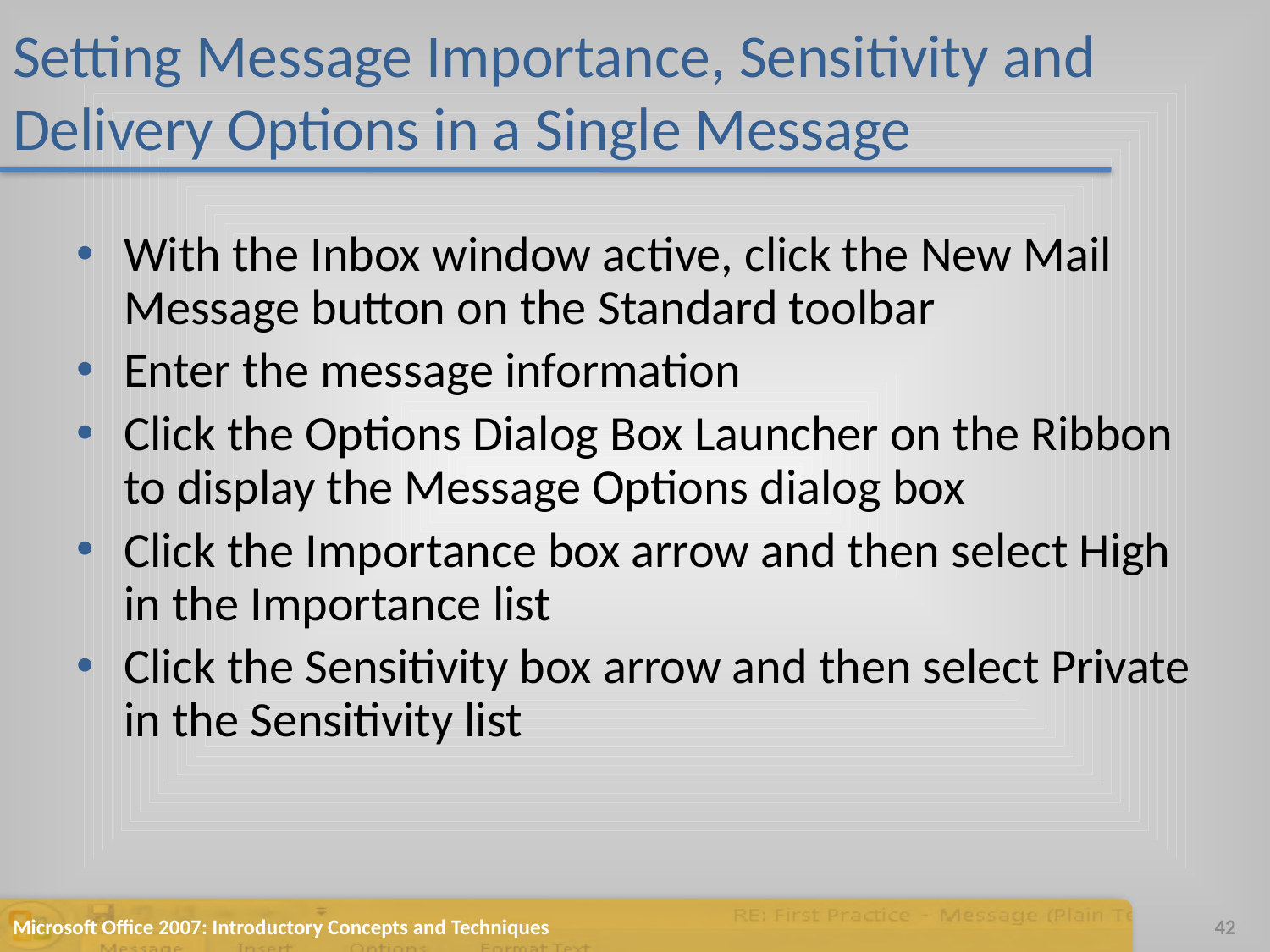

# Setting Message Importance, Sensitivity and Delivery Options in a Single Message
With the Inbox window active, click the New Mail Message button on the Standard toolbar
Enter the message information
Click the Options Dialog Box Launcher on the Ribbon to display the Message Options dialog box
Click the Importance box arrow and then select High in the Importance list
Click the Sensitivity box arrow and then select Private in the Sensitivity list

Microsoft Office 2007: Introductory Concepts and Techniques
42